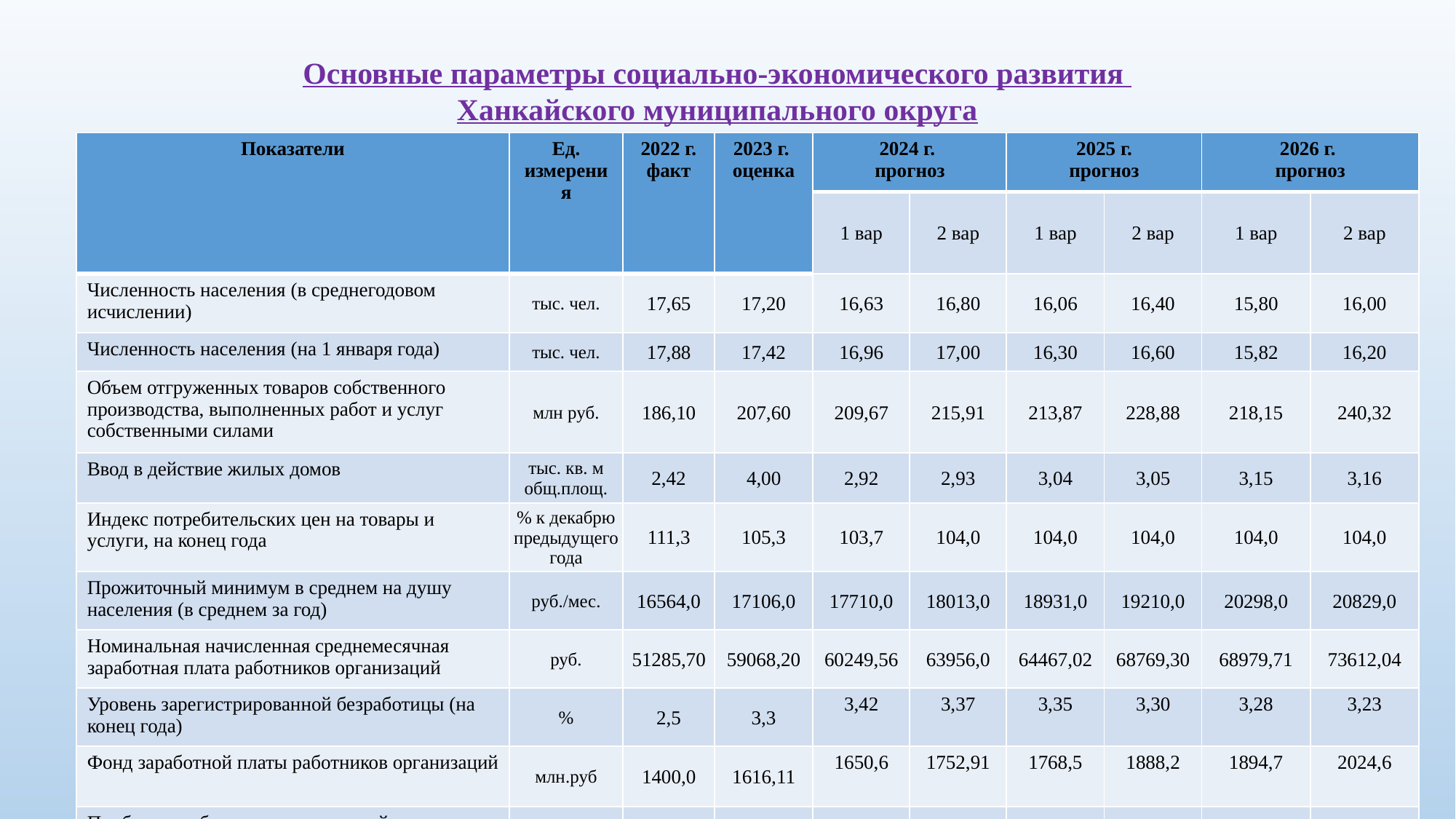

Основные параметры социально-экономического развития
Ханкайского муниципального округа
| Показатели | Ед. измерения | 2022 г. факт | 2023 г. оценка | 2024 г. прогноз |  | 2025 г. прогноз |  | 2026 г. прогноз |  |
| --- | --- | --- | --- | --- | --- | --- | --- | --- | --- |
|  |  |  |  | 1 вар | 2 вар | 1 вар | 2 вар | 1 вар | 2 вар |
| Численность населения (в среднегодовом исчислении) | тыс. чел. | 17,65 | 17,20 | 16,63 | 16,80 | 16,06 | 16,40 | 15,80 | 16,00 |
| Численность населения (на 1 января года) | тыс. чел. | 17,88 | 17,42 | 16,96 | 17,00 | 16,30 | 16,60 | 15,82 | 16,20 |
| Объем отгруженных товаров собственного производства, выполненных работ и услуг собственными силами | млн руб. | 186,10 | 207,60 | 209,67 | 215,91 | 213,87 | 228,88 | 218,15 | 240,32 |
| Ввод в действие жилых домов | тыс. кв. м общ.площ. | 2,42 | 4,00 | 2,92 | 2,93 | 3,04 | 3,05 | 3,15 | 3,16 |
| Индекс потребительских цен на товары и услуги, на конец года | % к декабрю предыдущего года | 111,3 | 105,3 | 103,7 | 104,0 | 104,0 | 104,0 | 104,0 | 104,0 |
| Прожиточный минимум в среднем на душу населения (в среднем за год) | руб./мес. | 16564,0 | 17106,0 | 17710,0 | 18013,0 | 18931,0 | 19210,0 | 20298,0 | 20829,0 |
| Номинальная начисленная среднемесячная заработная плата работников организаций | руб. | 51285,70 | 59068,20 | 60249,56 | 63956,0 | 64467,02 | 68769,30 | 68979,71 | 73612,04 |
| Уровень зарегистрированной безработицы (на конец года) | % | 2,5 | 3,3 | 3,42 | 3,37 | 3,35 | 3,30 | 3,28 | 3,23 |
| Фонд заработной платы работников организаций | млн.руб | 1400,0 | 1616,11 | 1650,6 | 1752,91 | 1768,5 | 1888,2 | 1894,7 | 2024,6 |
| Прибыль прибыльных предприятий | млн.руб. | 179,7 | 205 | 210 | 214,5 | 215,2 | 221 | 215,2 | 221 |
Бюджет для граждан